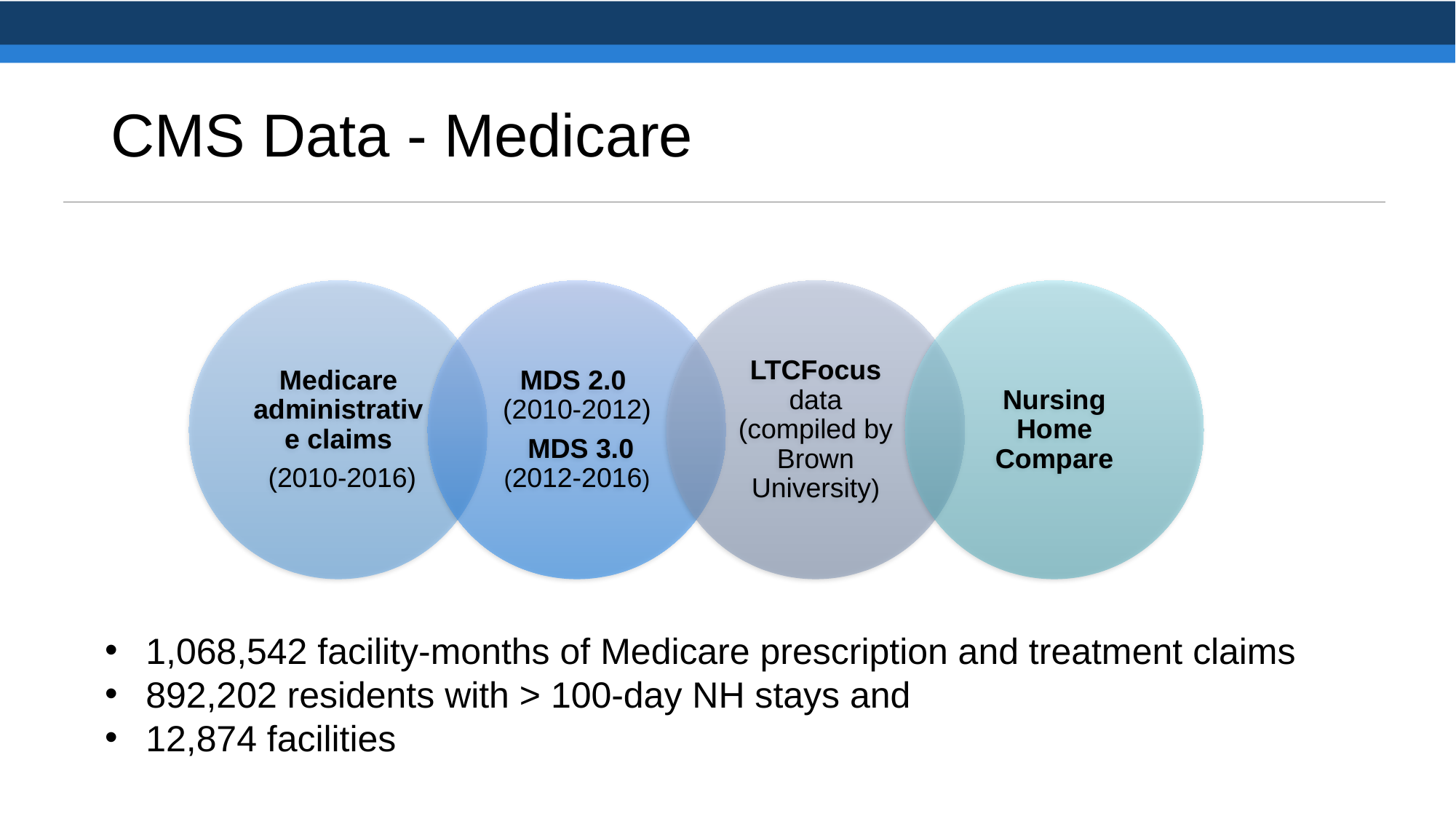

# CMS Data - Medicare
Medicare administrative claims
 (2010-2016)
MDS 2.0  (2010-2012)
 MDS 3.0 (2012-2016)
LTCFocus data (compiled by Brown University)
Nursing Home Compare
1,068,542 facility-months of Medicare prescription and treatment claims
892,202 residents with > 100-day NH stays and
12,874 facilities